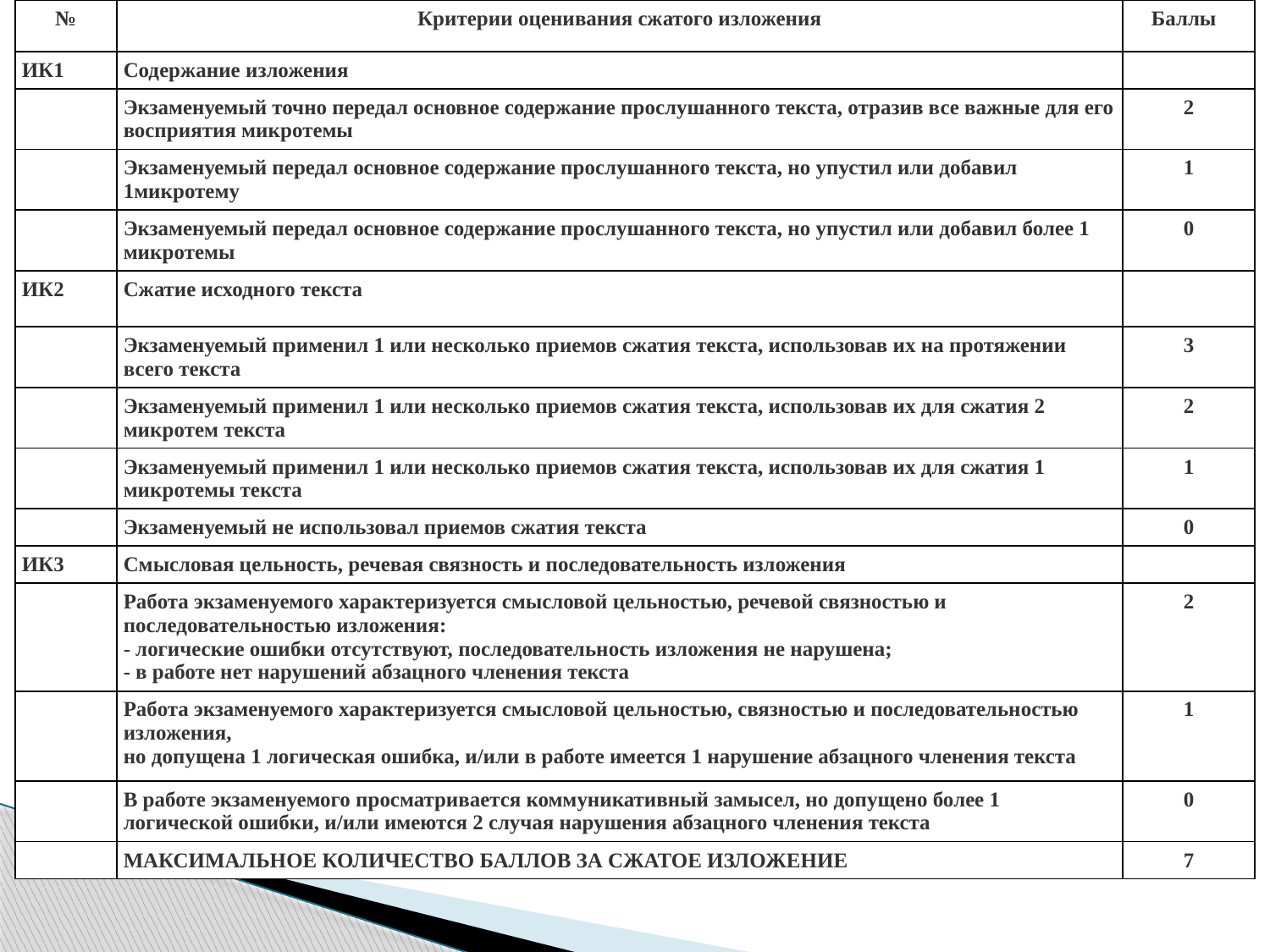

| № | Критерии оценивания сжатого изложения | Баллы |
| --- | --- | --- |
| ИК1 | Содержание изложения |  |
|  | Экзаменуемый точно передал основное содержание прослушанного текста, отразив все важные для его восприятия микротемы | 2 |
|  | Экзаменуемый передал основное содержание прослушанного текста, но упустил или добавил 1микротему | 1 |
|  | Экзаменуемый передал основное содержание прослушанного текста, но упустил или добавил более 1 микротемы | 0 |
| ИК2 | Сжатие исходного текста |  |
|  | Экзаменуемый применил 1 или несколько приемов сжатия текста, использовав их на протяжении всего текста | 3 |
|  | Экзаменуемый применил 1 или несколько приемов сжатия текста, использовав их для сжатия 2 микротем текста | 2 |
|  | Экзаменуемый применил 1 или несколько приемов сжатия текста, использовав их для сжатия 1 микротемы текста | 1 |
|  | Экзаменуемый не использовал приемов сжатия текста | 0 |
| ИК3 | Смысловая цельность, речевая связность и последовательность изложения |  |
|  | Работа экзаменуемого характеризуется смысловой цельностью, речевой связностью и последовательностью изложения: - логические ошибки отсутствуют, последовательность изложения не нарушена; - в работе нет нарушений абзацного членения текста | 2 |
|  | Работа экзаменуемого характеризуется смысловой цельностью, связностью и последовательностью изложения, но допущена 1 логическая ошибка, и/или в работе имеется 1 нарушение абзацного членения текста | 1 |
|  | В работе экзаменуемого просматривается коммуникативный замысел, но допущено более 1 логической ошибки, и/или имеются 2 случая нарушения абзацного членения текста | 0 |
|  | МАКСИМАЛЬНОЕ КОЛИЧЕСТВО БАЛЛОВ ЗА СЖАТОЕ ИЗЛОЖЕНИЕ | 7 |